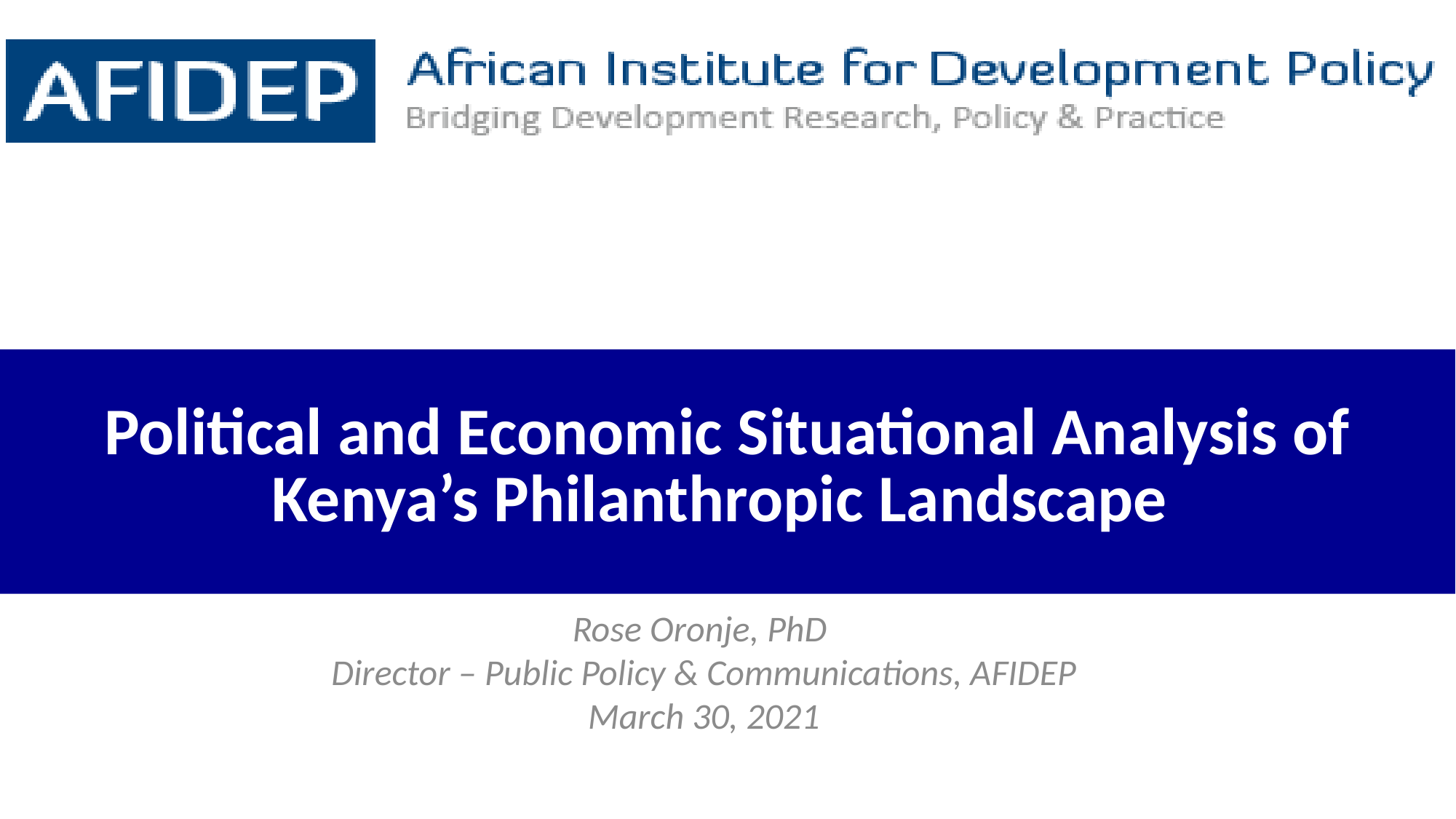

# Political and Economic Situational Analysis of Kenya’s Philanthropic Landscape
Rose Oronje, PhD
Director – Public Policy & Communications, AFIDEP
March 30, 2021